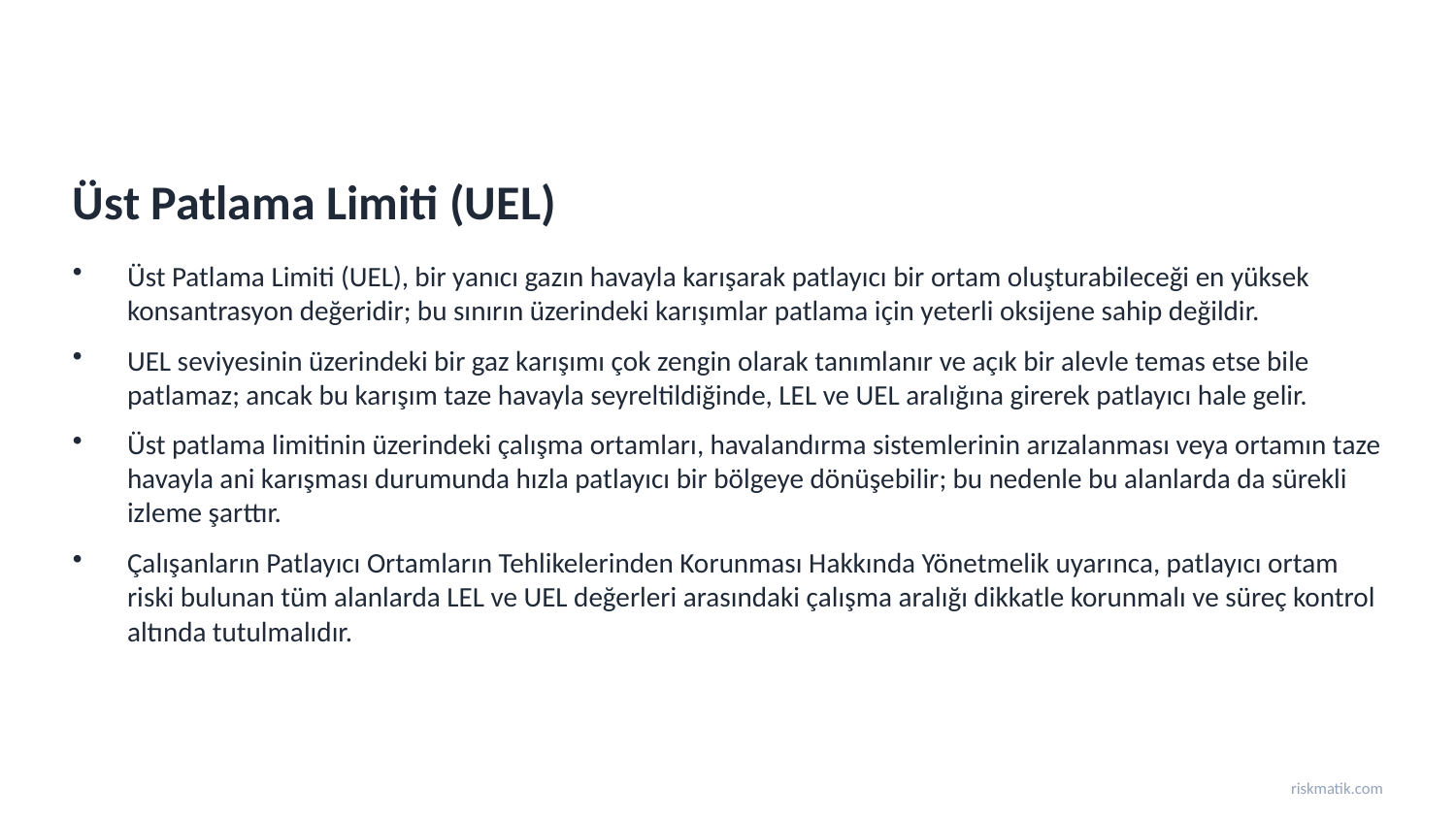

Üst Patlama Limiti (UEL)
Üst Patlama Limiti (UEL), bir yanıcı gazın havayla karışarak patlayıcı bir ortam oluşturabileceği en yüksek konsantrasyon değeridir; bu sınırın üzerindeki karışımlar patlama için yeterli oksijene sahip değildir.
UEL seviyesinin üzerindeki bir gaz karışımı çok zengin olarak tanımlanır ve açık bir alevle temas etse bile patlamaz; ancak bu karışım taze havayla seyreltildiğinde, LEL ve UEL aralığına girerek patlayıcı hale gelir.
Üst patlama limitinin üzerindeki çalışma ortamları, havalandırma sistemlerinin arızalanması veya ortamın taze havayla ani karışması durumunda hızla patlayıcı bir bölgeye dönüşebilir; bu nedenle bu alanlarda da sürekli izleme şarttır.
Çalışanların Patlayıcı Ortamların Tehlikelerinden Korunması Hakkında Yönetmelik uyarınca, patlayıcı ortam riski bulunan tüm alanlarda LEL ve UEL değerleri arasındaki çalışma aralığı dikkatle korunmalı ve süreç kontrol altında tutulmalıdır.
riskmatik.com